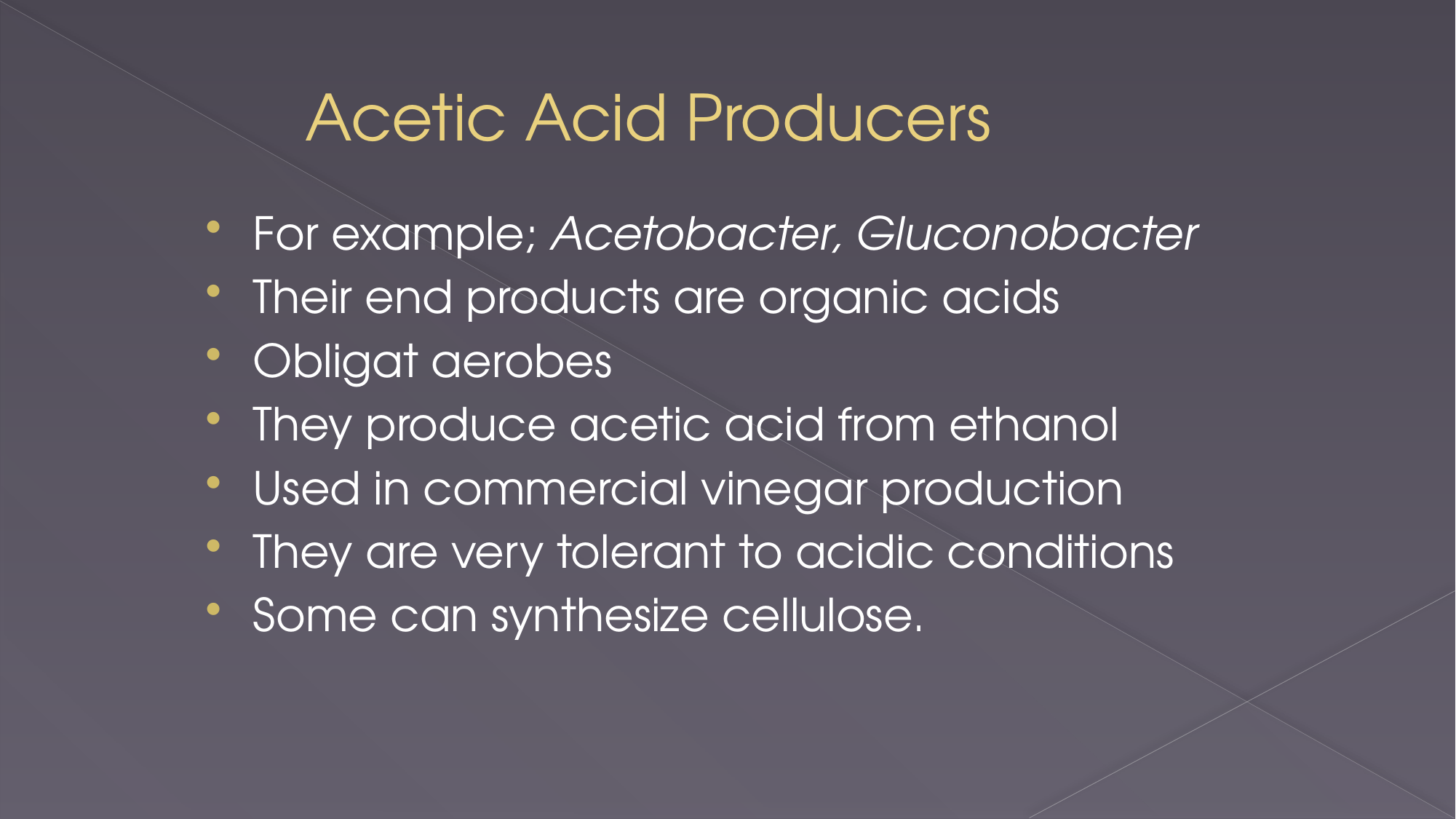

# Acetic Acid Producers
For example; Acetobacter, Gluconobacter
Their end products are organic acids
Obligat aerobes
They produce acetic acid from ethanol
Used in commercial vinegar production
They are very tolerant to acidic conditions
Some can synthesize cellulose.